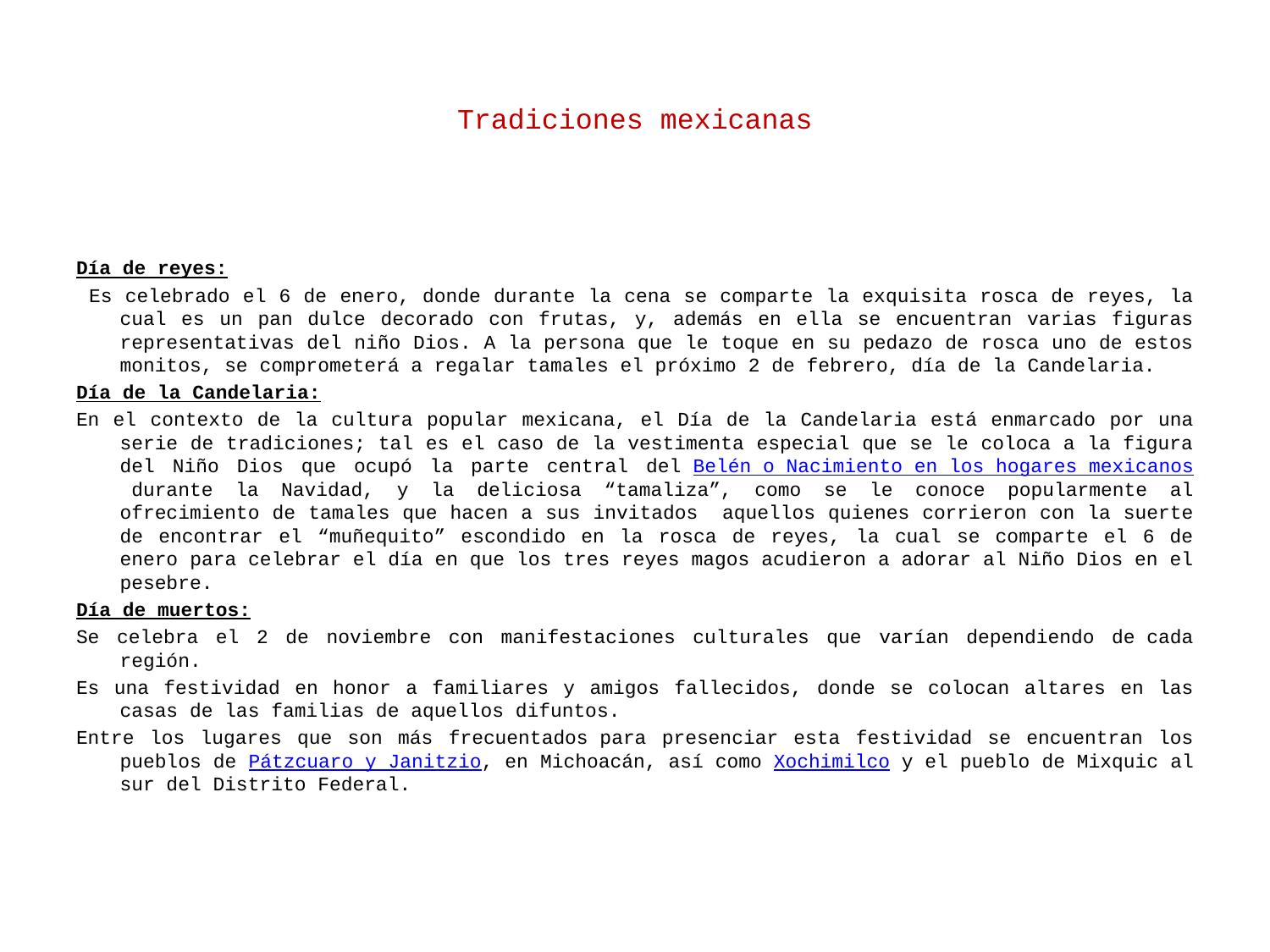

# Tradiciones mexicanas

Día de reyes:
 Es celebrado el 6 de enero, donde durante la cena se comparte la exquisita rosca de reyes, la cual es un pan dulce decorado con frutas, y, además en ella se encuentran varias figuras representativas del niño Dios. A la persona que le toque en su pedazo de rosca uno de estos monitos, se comprometerá a regalar tamales el próximo 2 de febrero, día de la Candelaria.
Día de la Candelaria:
En el contexto de la cultura popular mexicana, el Día de la Candelaria está enmarcado por una serie de tradiciones; tal es el caso de la vestimenta especial que se le coloca a la figura del Niño Dios que ocupó la parte central del Belén o Nacimiento en los hogares mexicanos durante la Navidad, y la deliciosa “tamaliza”, como se le conoce popularmente al ofrecimiento de tamales que hacen a sus invitados  aquellos quienes corrieron con la suerte de encontrar el “muñequito” escondido en la rosca de reyes, la cual se comparte el 6 de enero para celebrar el día en que los tres reyes magos acudieron a adorar al Niño Dios en el pesebre.
Día de muertos:
Se celebra el 2 de noviembre con manifestaciones culturales que varían dependiendo de cada región.
Es una festividad en honor a familiares y amigos fallecidos, donde se colocan altares en las casas de las familias de aquellos difuntos.
Entre los lugares que son más frecuentados para presenciar esta festividad se encuentran los pueblos de Pátzcuaro y Janitzio, en Michoacán, así como Xochimilco y el pueblo de Mixquic al sur del Distrito Federal.